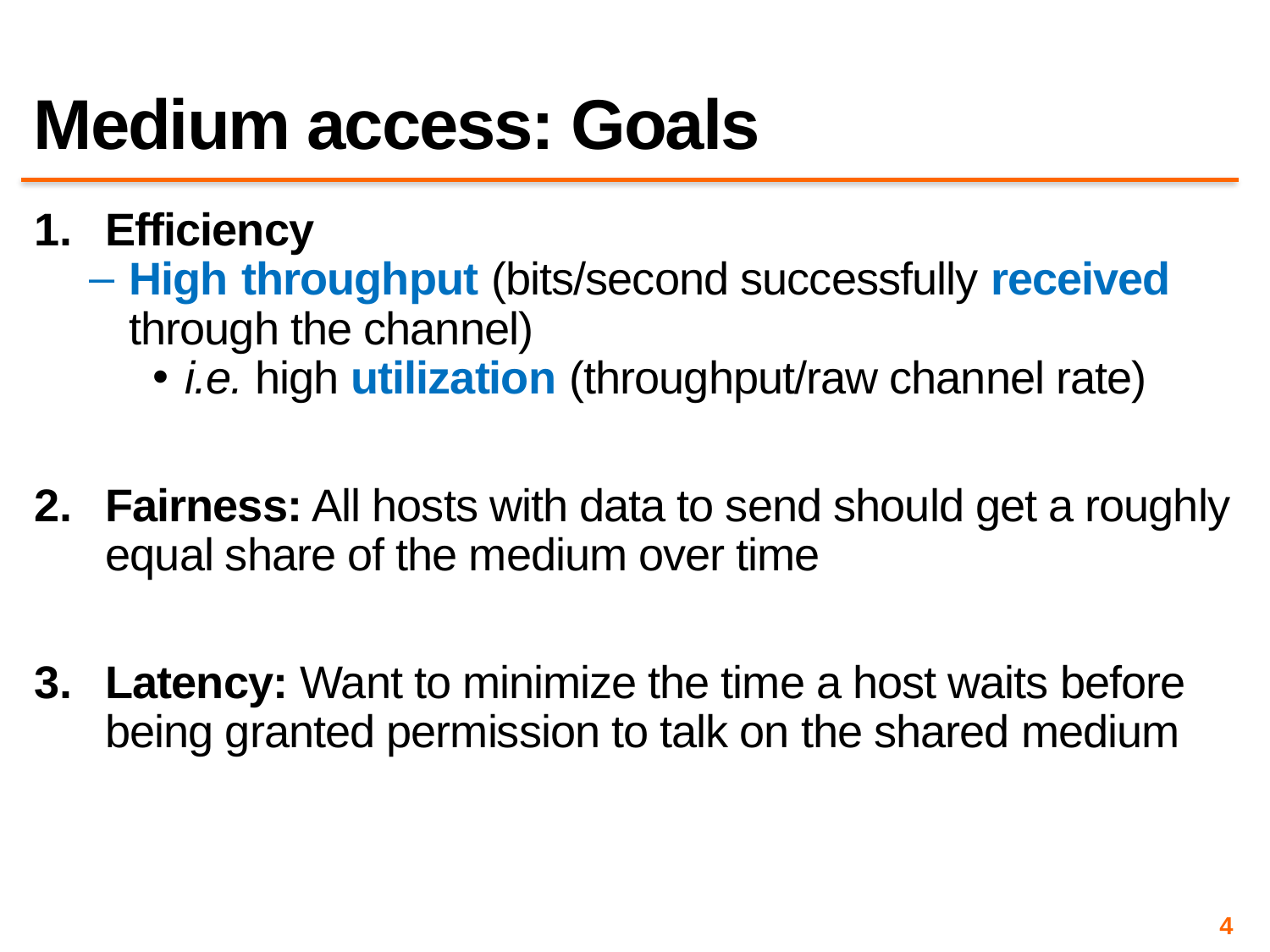

# Medium access: Goals
Efficiency
High throughput (bits/second successfully received through the channel)
i.e. high utilization (throughput/raw channel rate)

Fairness: All hosts with data to send should get a roughly equal share of the medium over time

Latency: Want to minimize the time a host waits before being granted permission to talk on the shared medium

4